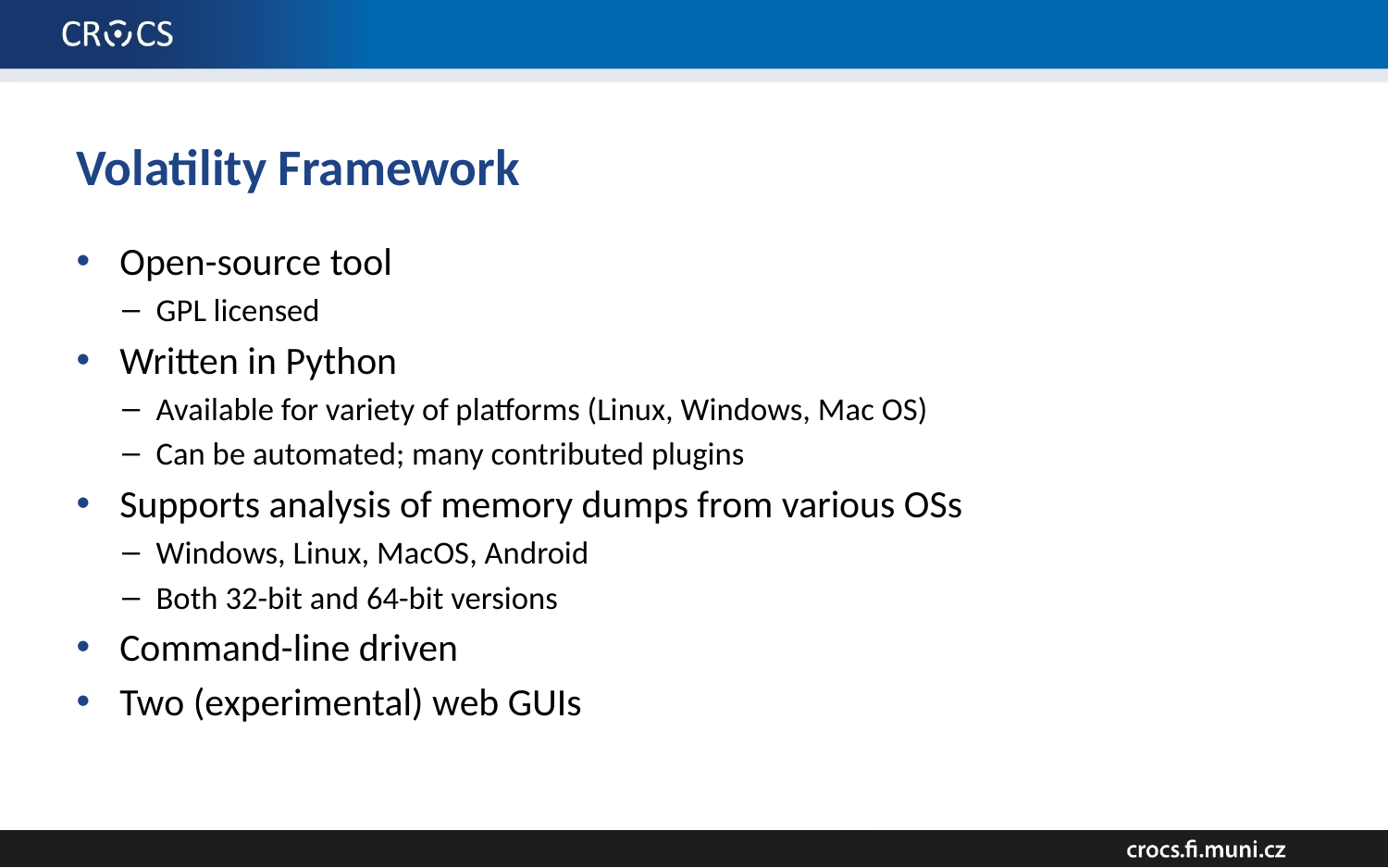

# Volatility Framework
Open-source tool
GPL licensed
Written in Python
Available for variety of platforms (Linux, Windows, Mac OS)
Can be automated; many contributed plugins
Supports analysis of memory dumps from various OSs
Windows, Linux, MacOS, Android
Both 32-bit and 64-bit versions
Command-line driven
Two (experimental) web GUIs